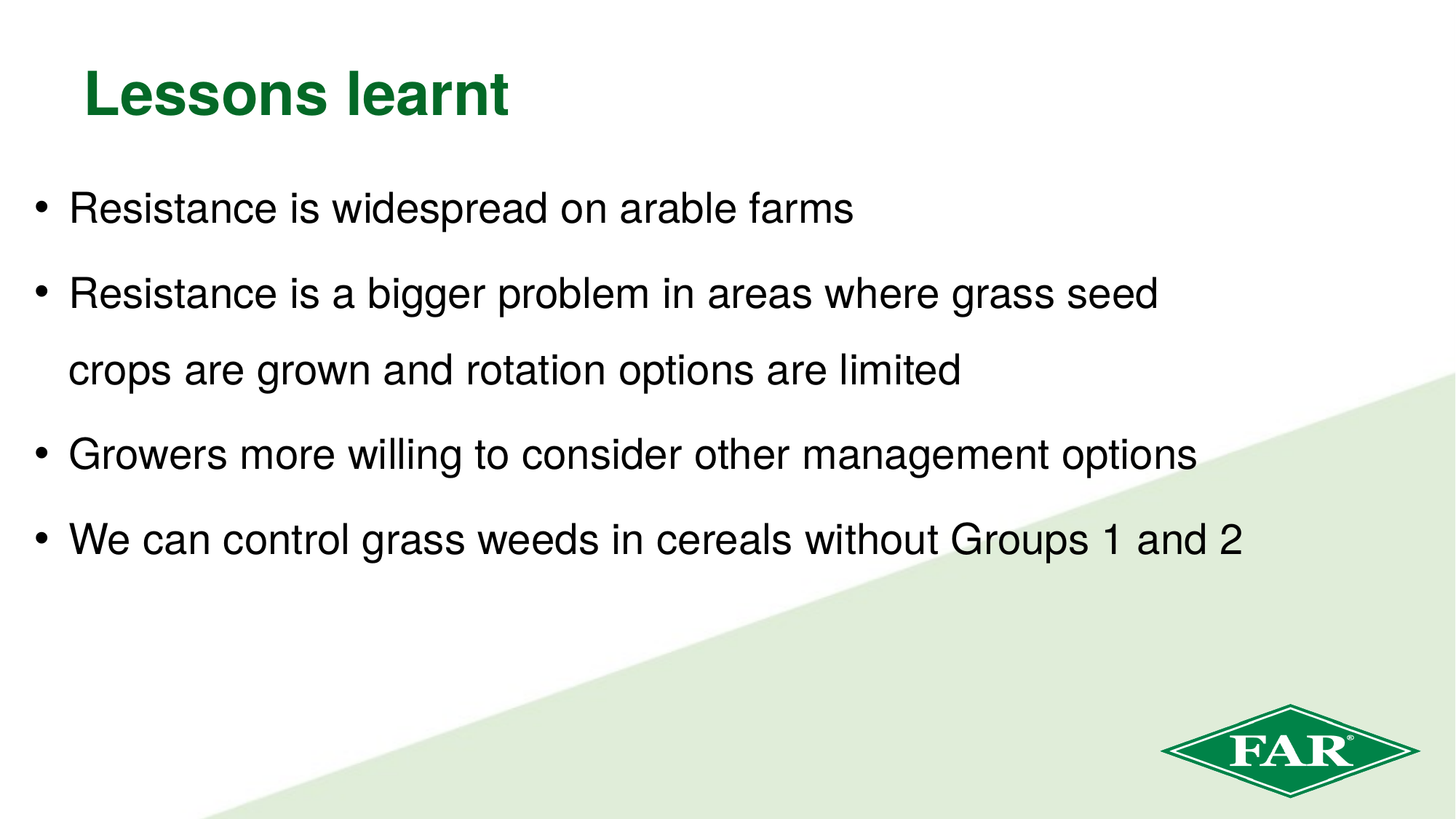

# Lessons learnt
Resistance is widespread on arable farms
Resistance is a bigger problem in areas where grass seed crops are grown and rotation options are limited
Growers more willing to consider other management options
We can control grass weeds in cereals without Groups 1 and 2